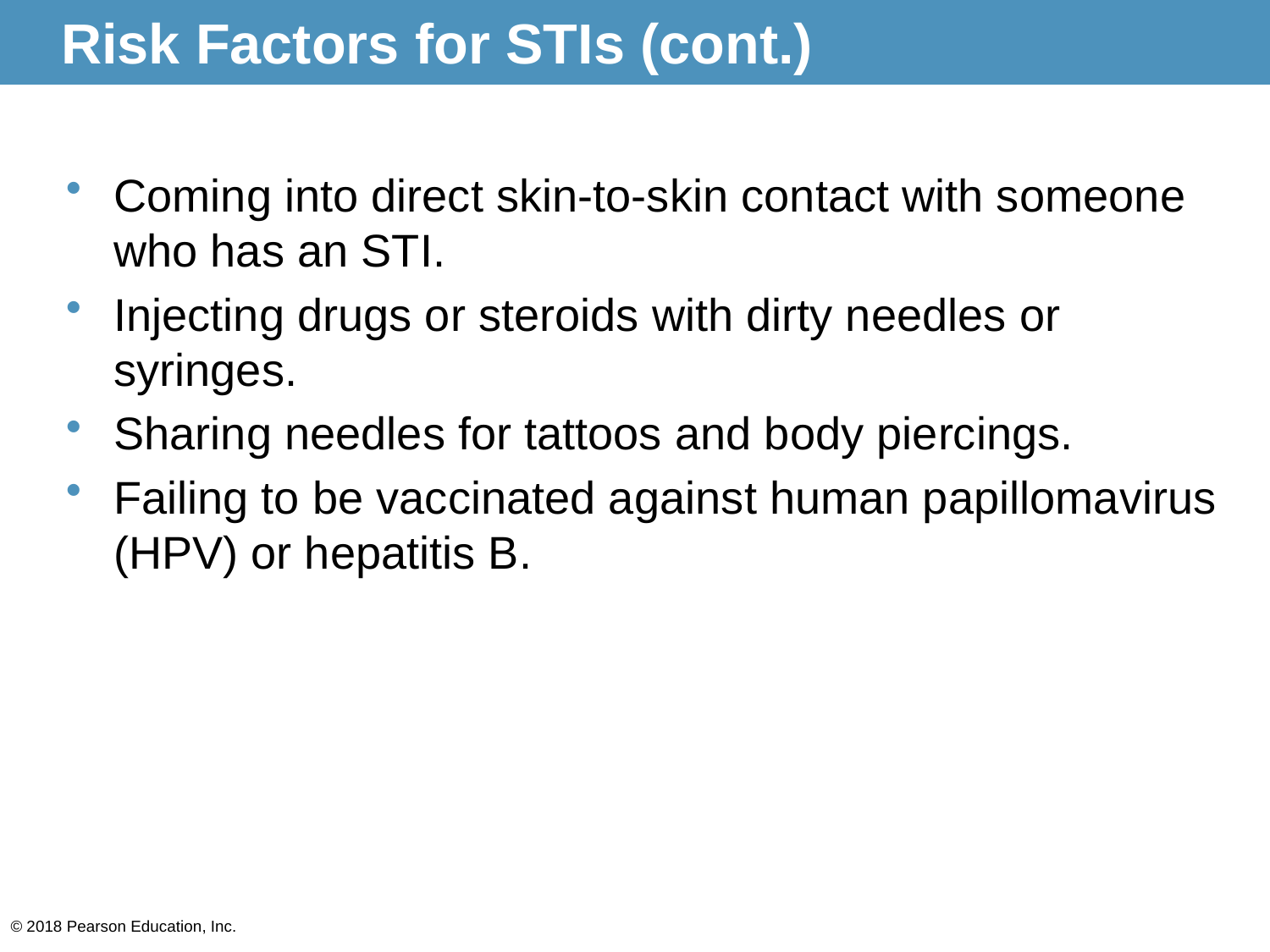

# Risk Factors for STIs (cont.)
Coming into direct skin-to-skin contact with someone who has an STI.
Injecting drugs or steroids with dirty needles or syringes.
Sharing needles for tattoos and body piercings.
Failing to be vaccinated against human papillomavirus (HPV) or hepatitis B.